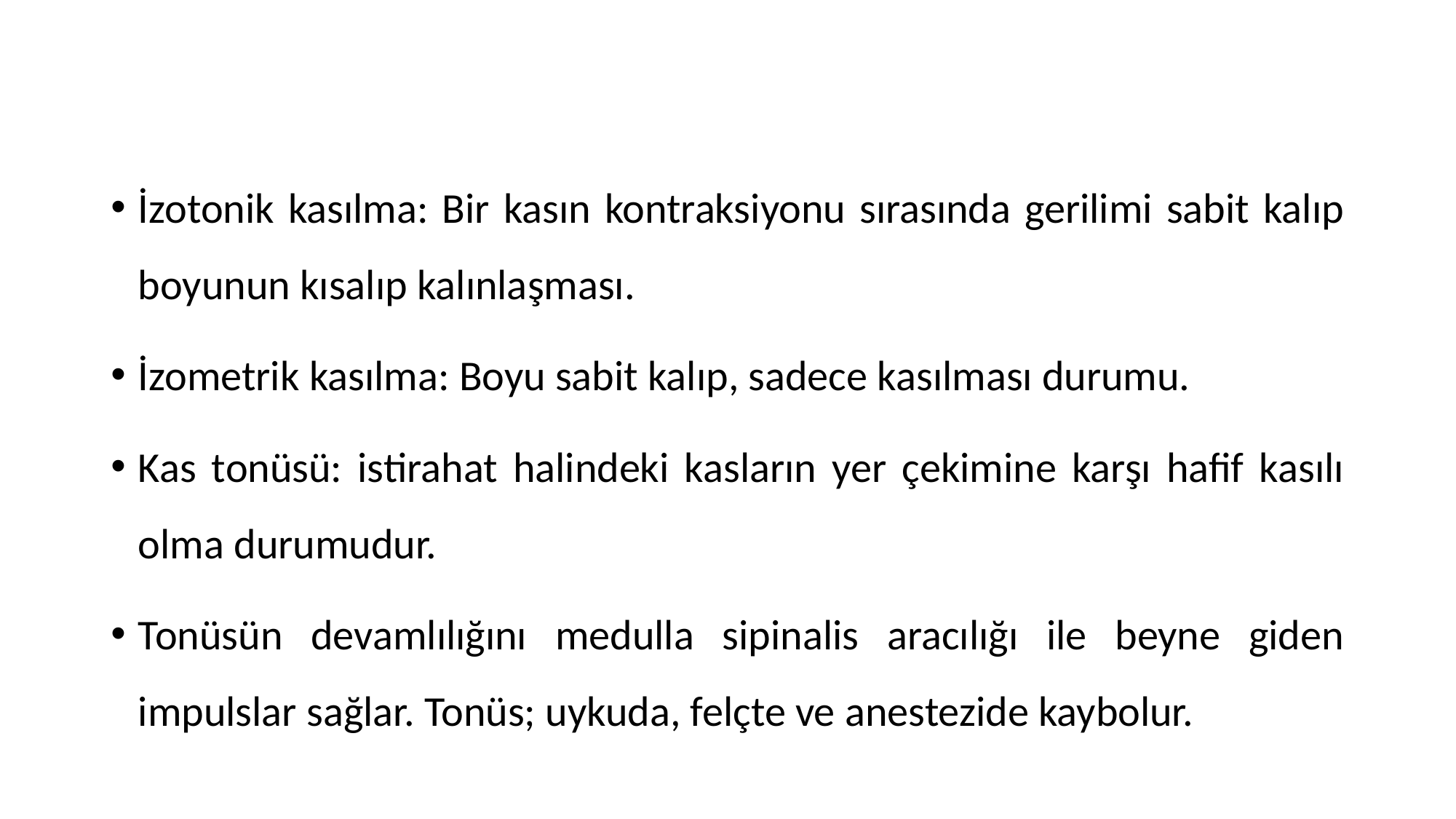

#
İzotonik kasılma: Bir kasın kontraksiyonu sırasında gerilimi sabit kalıp boyunun kısalıp kalınlaşması.
İzometrik kasılma: Boyu sabit kalıp, sadece kasılması durumu.
Kas tonüsü: istirahat halindeki kasların yer çekimine karşı hafif kasılı olma durumudur.
Tonüsün devamlılığını medulla sipinalis aracılığı ile beyne giden impulslar sağlar. Tonüs; uykuda, felçte ve anestezide kaybolur.